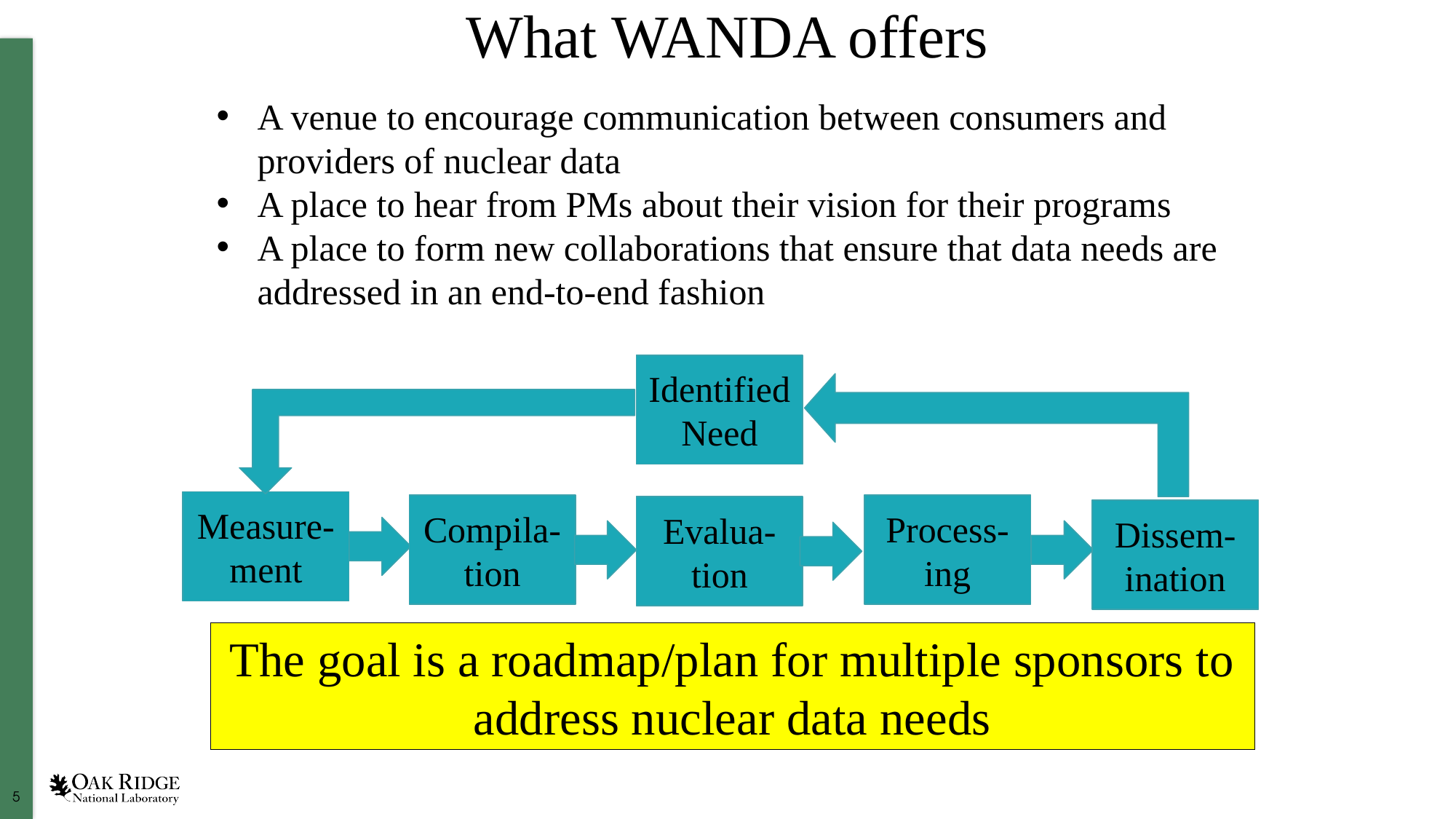

# What WANDA offers
A venue to encourage communication between consumers and providers of nuclear data
A place to hear from PMs about their vision for their programs
A place to form new collaborations that ensure that data needs are addressed in an end-to-end fashion

Identified Need

Measure-ment
Compila-tion

Process-ing

Evalua-tion

Dissem-ination

The goal is a roadmap/plan for multiple sponsors to address nuclear data needs